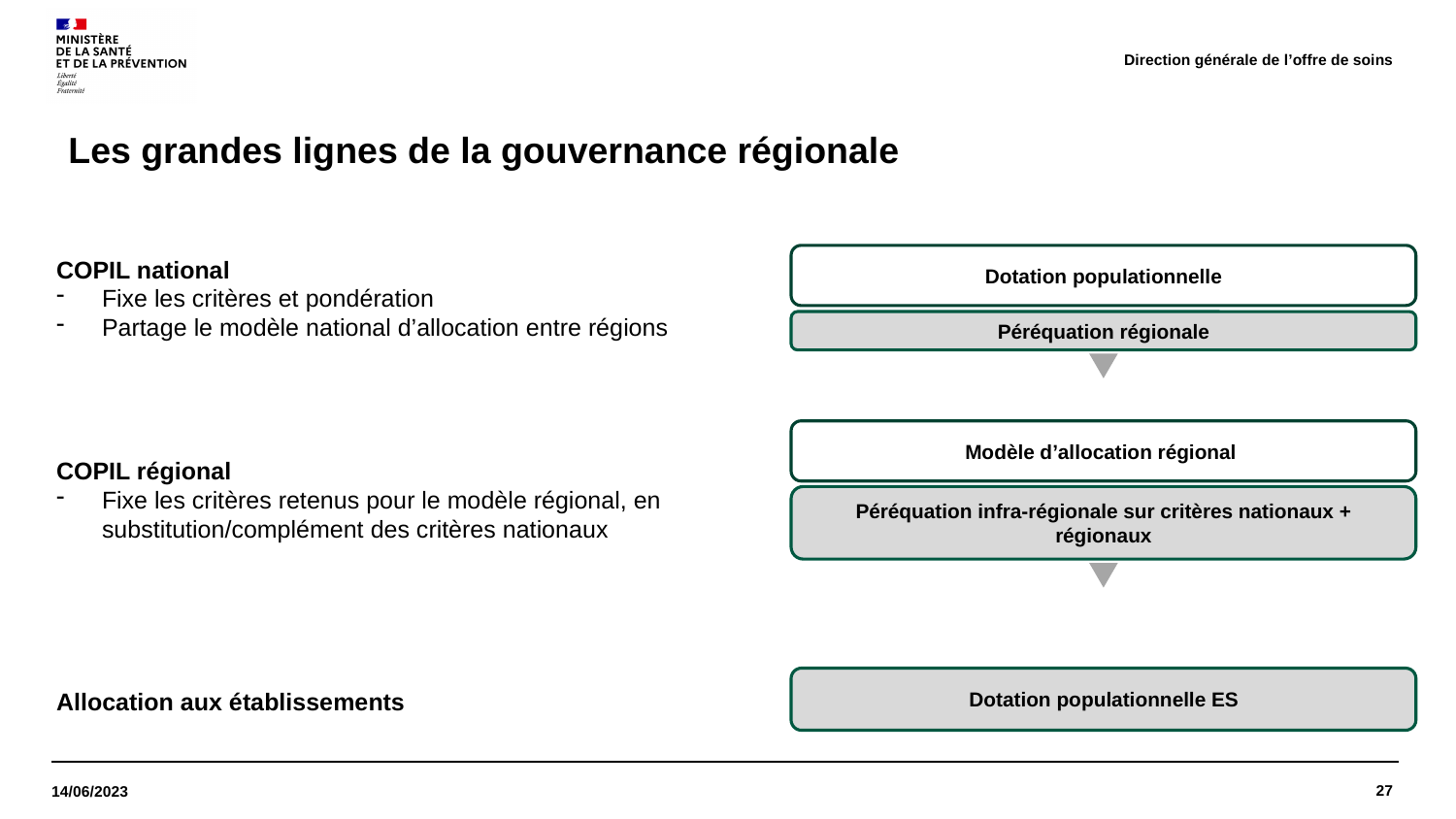

Direction générale de l’offre de soins
# Les grandes lignes de la gouvernance régionale
Dotation populationnelle
COPIL national
Fixe les critères et pondération
Partage le modèle national d’allocation entre régions
Péréquation régionale

Modèle d’allocation régional
COPIL régional
Fixe les critères retenus pour le modèle régional, en substitution/complément des critères nationaux
Péréquation infra-régionale sur critères nationaux + régionaux

Dotation populationnelle ES
Allocation aux établissements
27
14/06/2023